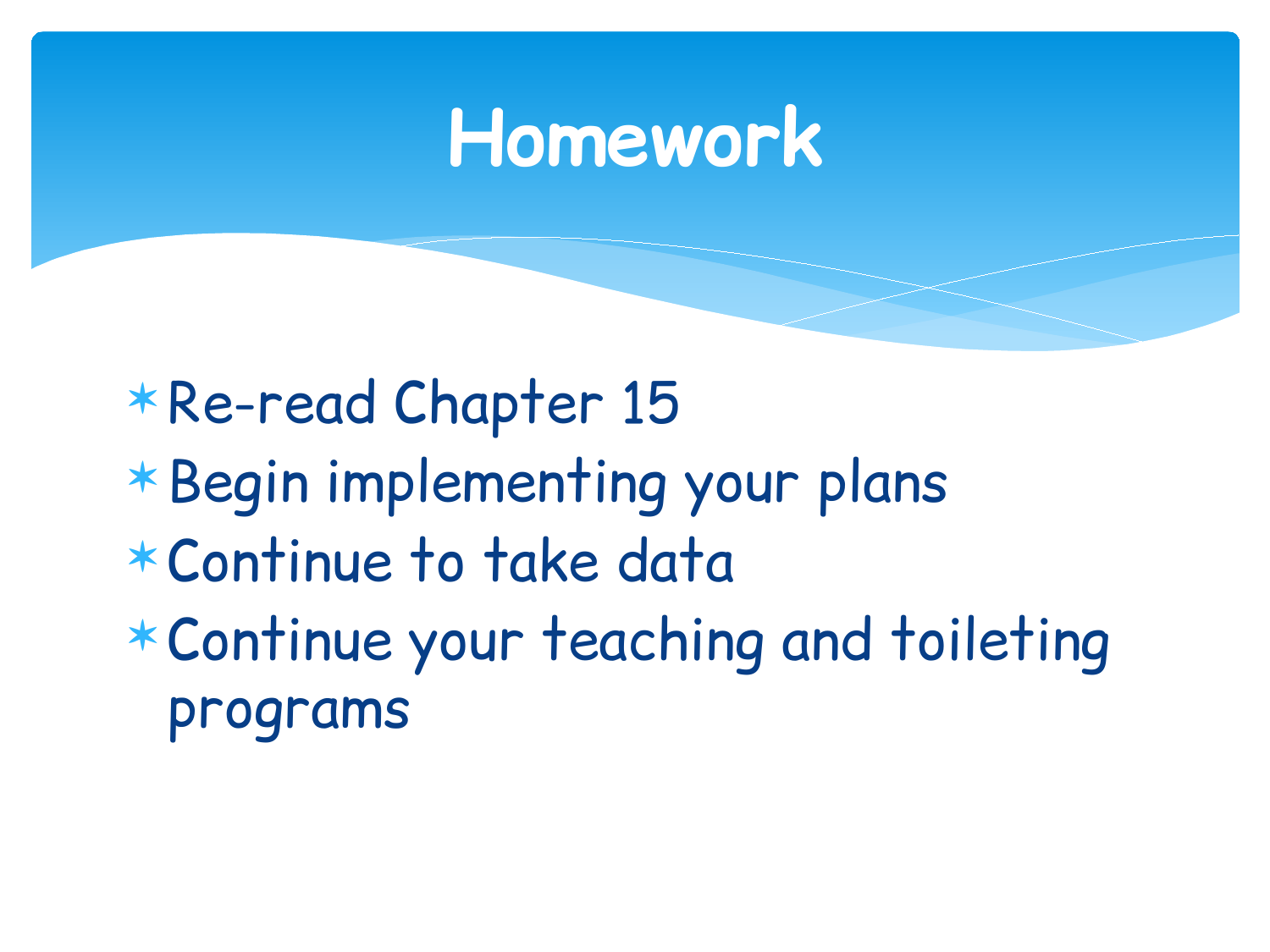

# Homework
Re-read Chapter 15
Begin implementing your plans
Continue to take data
Continue your teaching and toileting programs